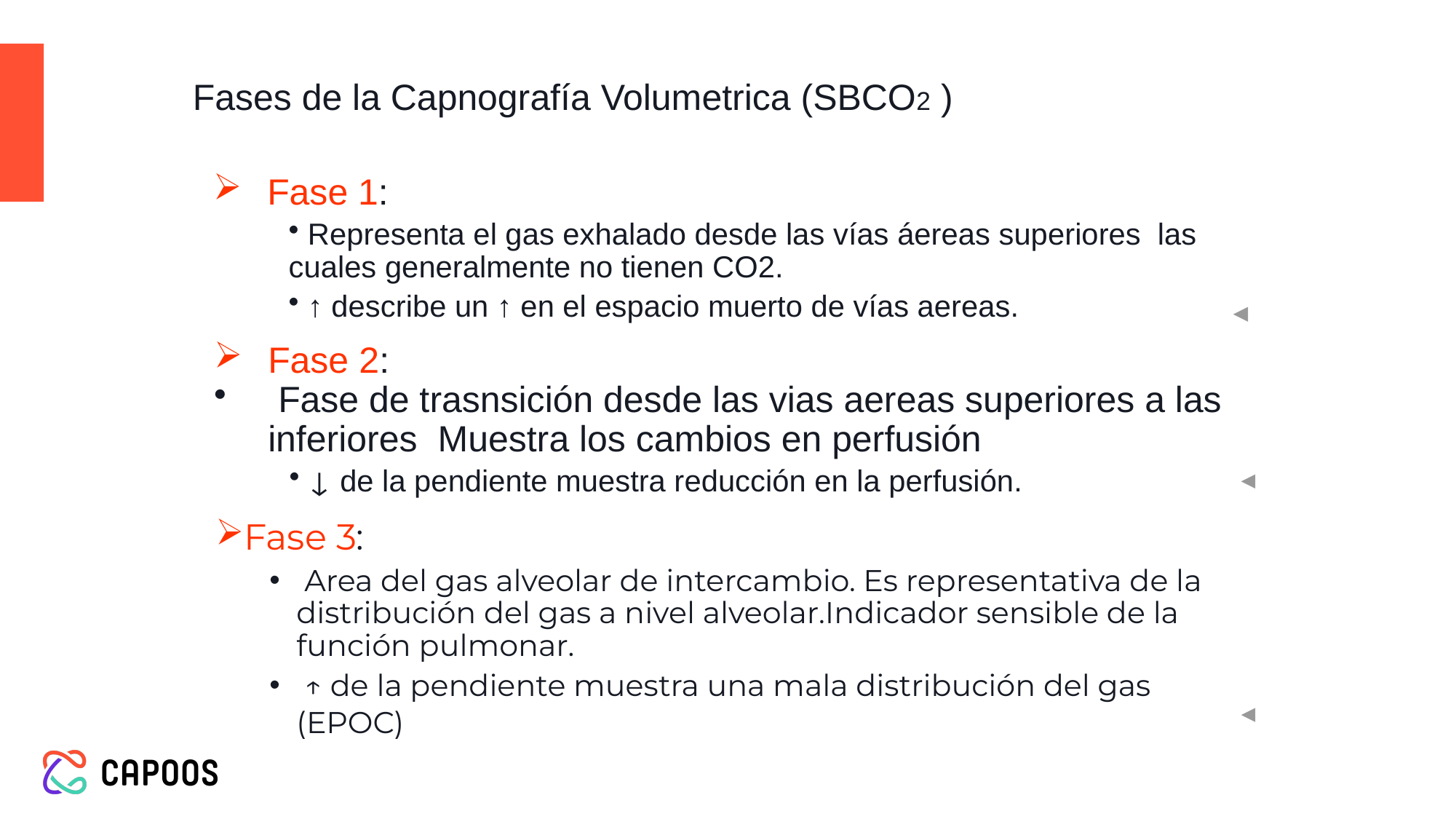

# Fases de la Capnografía Volumetrica (SBCO2 )
Fase 1:
 Representa el gas exhalado desde las vías áereas superiores  las cuales generalmente no tienen CO2.
 ↑ describe un ↑ en el espacio muerto de vías aereas.

Fase 2:
 Fase de trasnsición desde las vias aereas superiores a las inferiores  Muestra los cambios en perfusión
 ↓ de la pendiente muestra reducción en la perfusión.

Fase 3:
 Area del gas alveolar de intercambio. Es representativa de la distribución del gas a nivel alveolar.Indicador sensible de la función pulmonar.
 ↑ de la pendiente muestra una mala distribución del gas (EPOC)